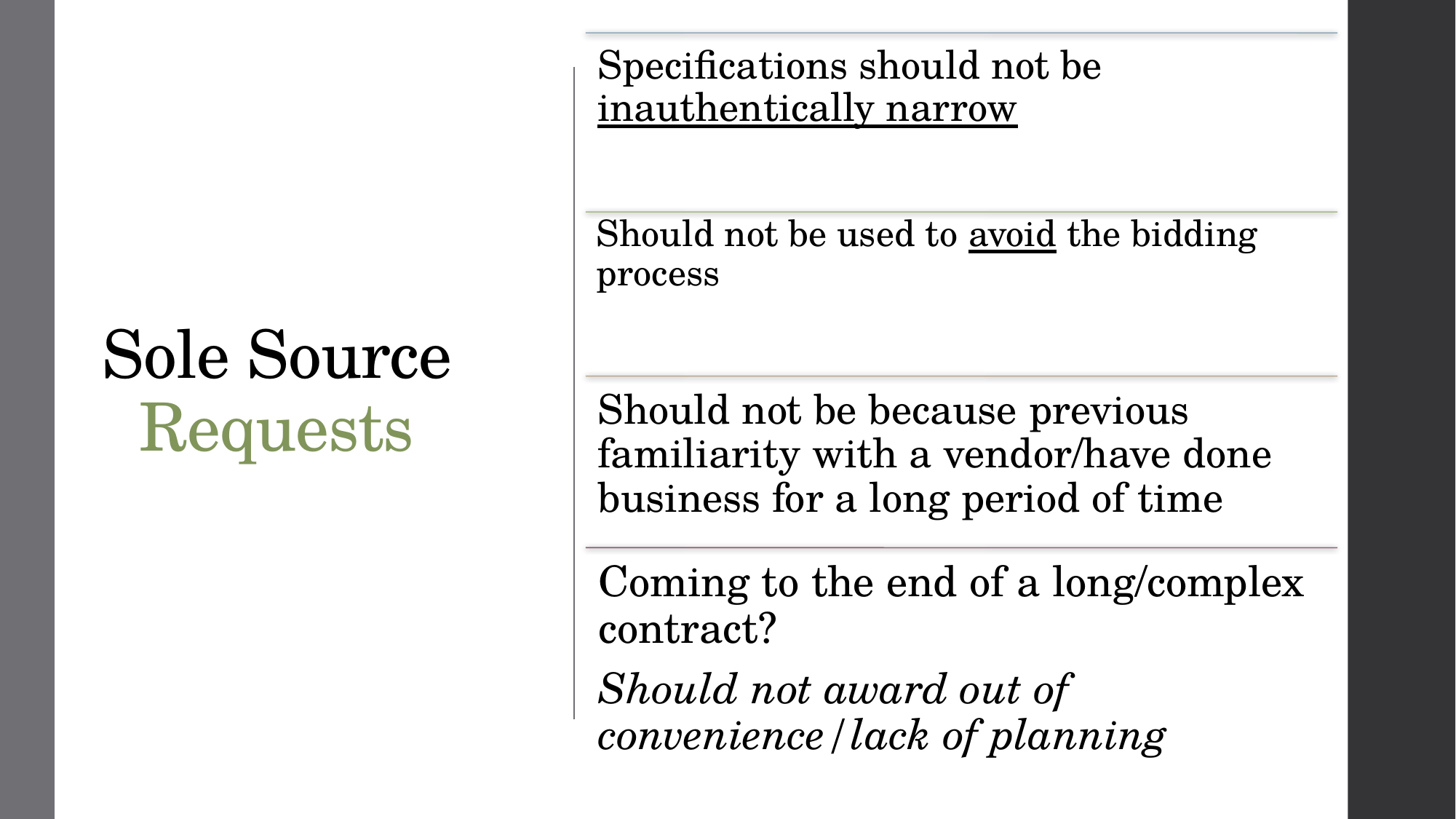

Specifications should not be inauthentically narrow
Should not be used to avoid the bidding process
Should not be because previous familiarity with a vendor/have done business for a long period of time
Coming to the end of a long/complex contract?
Should not award out of convenience/lack of planning
# Sole Source Requests